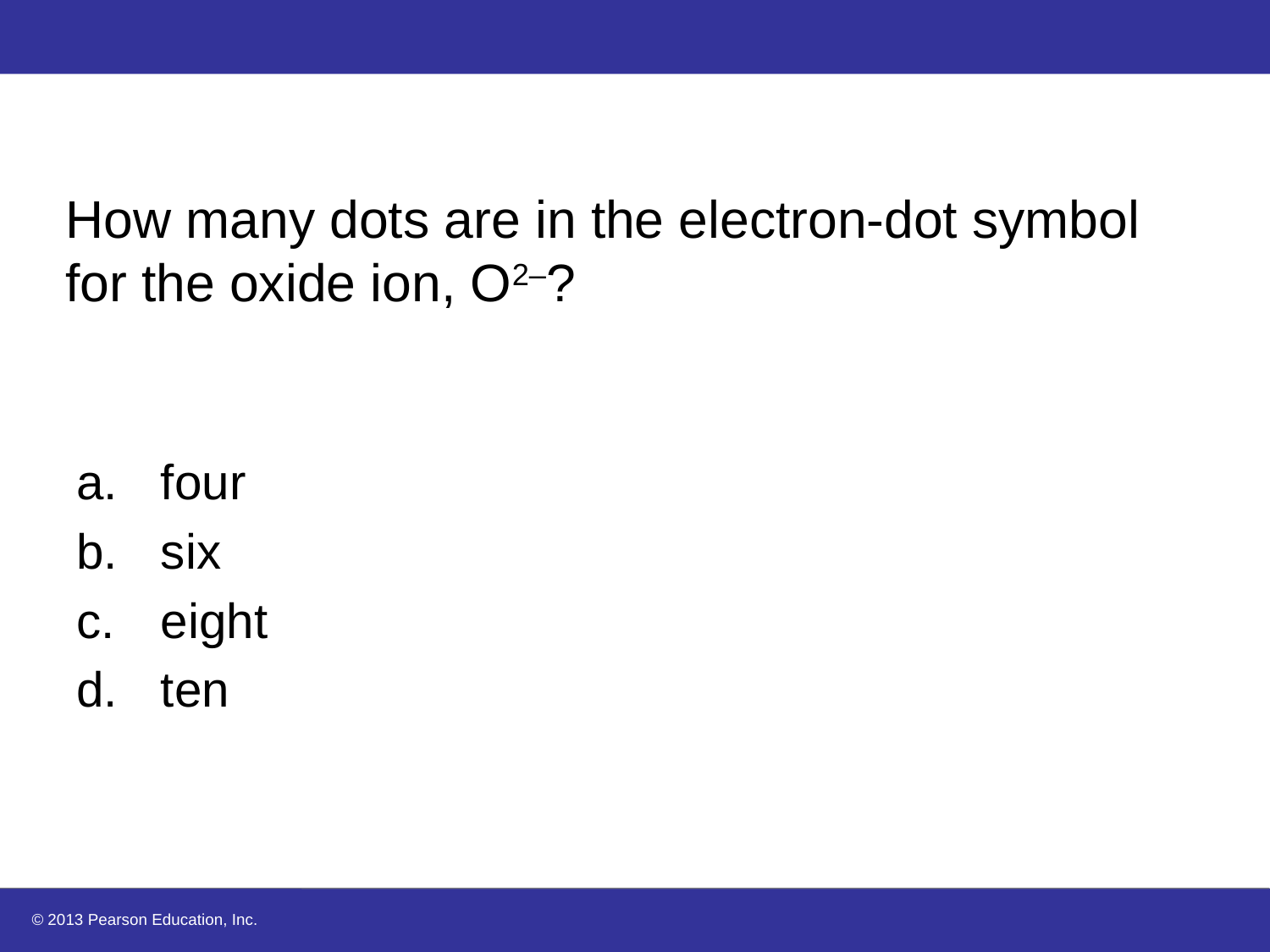

# How many dots are in the electron-dot symbol for the oxide ion, O2–?
four
six
eight
ten